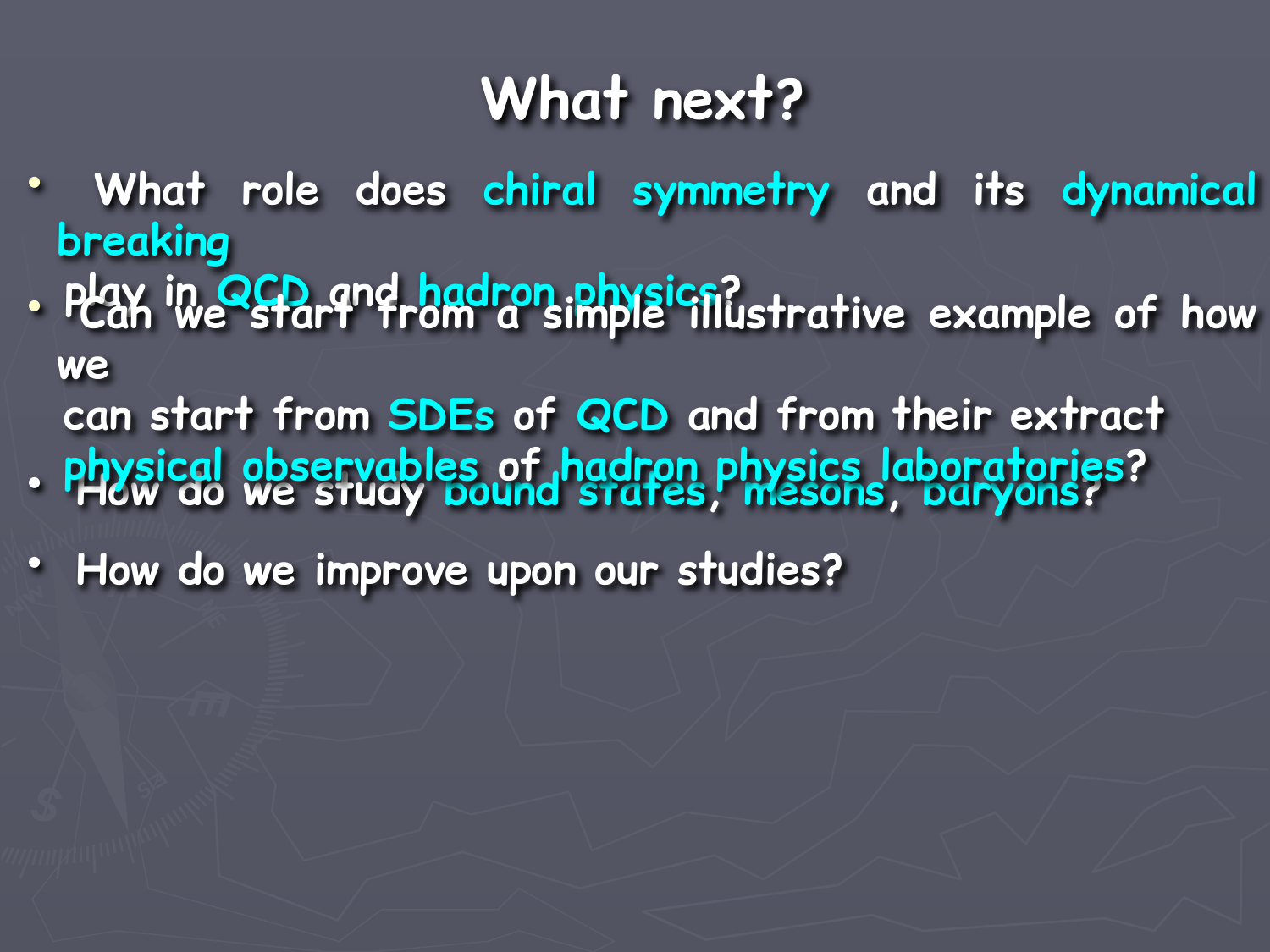

What next?
 What role does chiral symmetry and its dynamical breaking
  play in QCD and hadron physics?
 Can we start from a simple illustrative example of how we
  can start from SDEs of QCD and from their extract
  physical observables of hadron physics laboratories?
 How do we study bound states, mesons, baryons?
 How do we improve upon our studies?